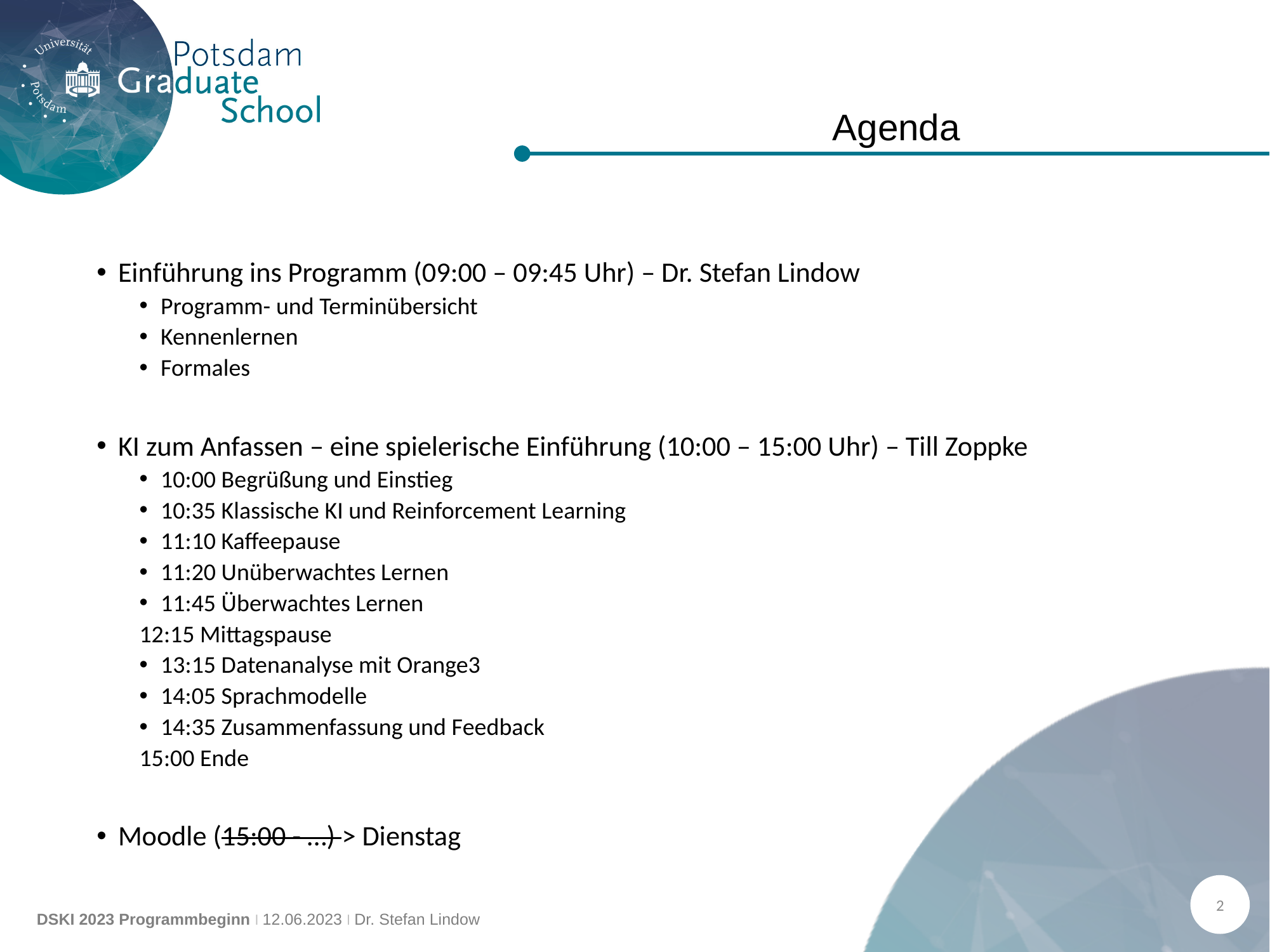

# Agenda
Einführung ins Programm (09:00 – 09:45 Uhr) – Dr. Stefan Lindow
Programm- und Terminübersicht
Kennenlernen
Formales

KI zum Anfassen – eine spielerische Einführung (10:00 – 15:00 Uhr) – Till Zoppke
10:00 Begrüßung und Einstieg
10:35 Klassische KI und Reinforcement Learning
11:10 Kaffeepause
11:20 Unüberwachtes Lernen
11:45 Überwachtes Lernen
12:15 Mittagspause
13:15 Datenanalyse mit Orange3
14:05 Sprachmodelle
14:35 Zusammenfassung und Feedback
15:00 Ende

Moodle (15:00 - …) > Dienstag
2